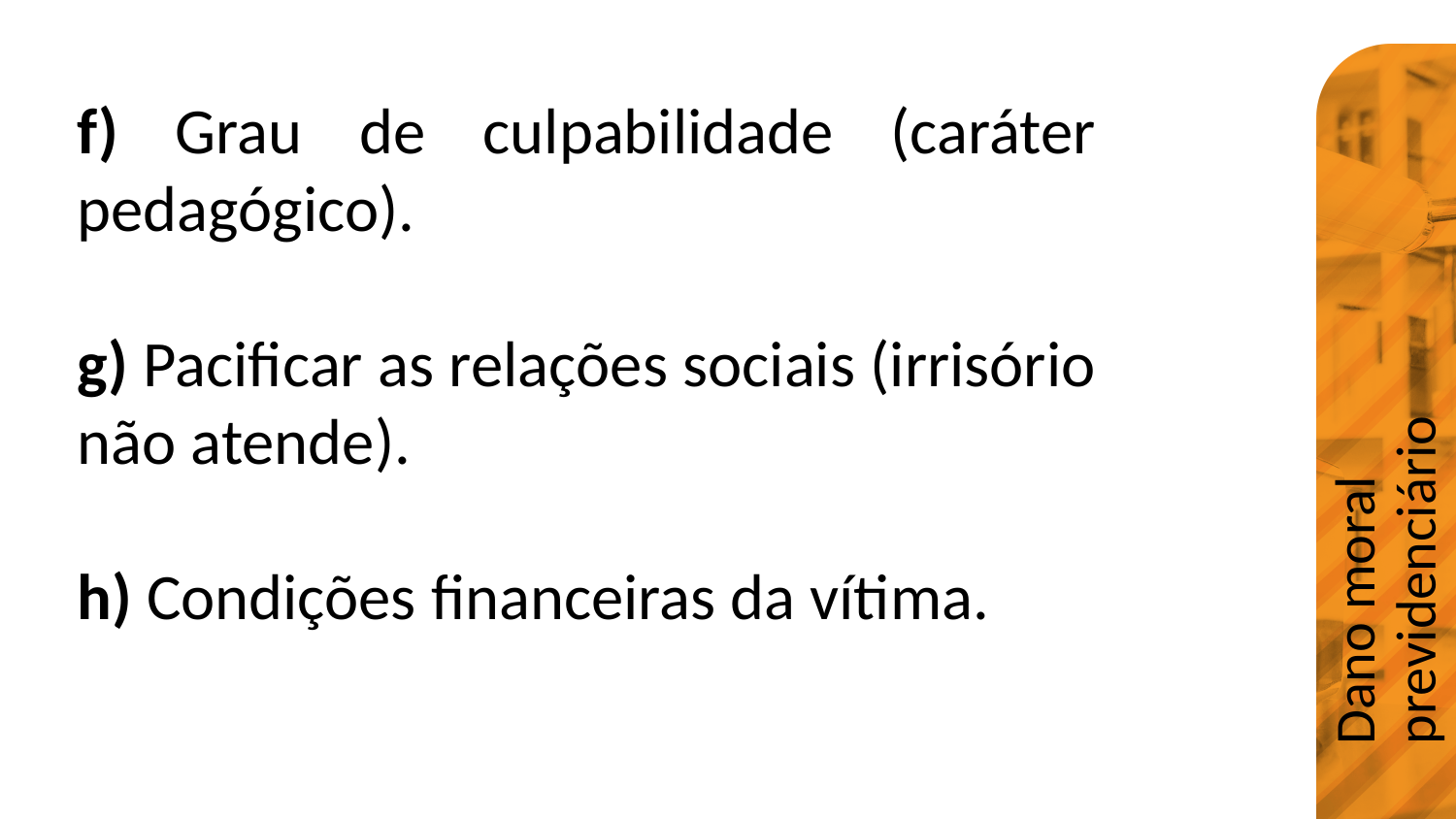

Dano moral previdenciário

f) Grau de culpabilidade (caráter pedagógico).

g) Pacificar as relações sociais (irrisório não atende).

h) Condições financeiras da vítima.